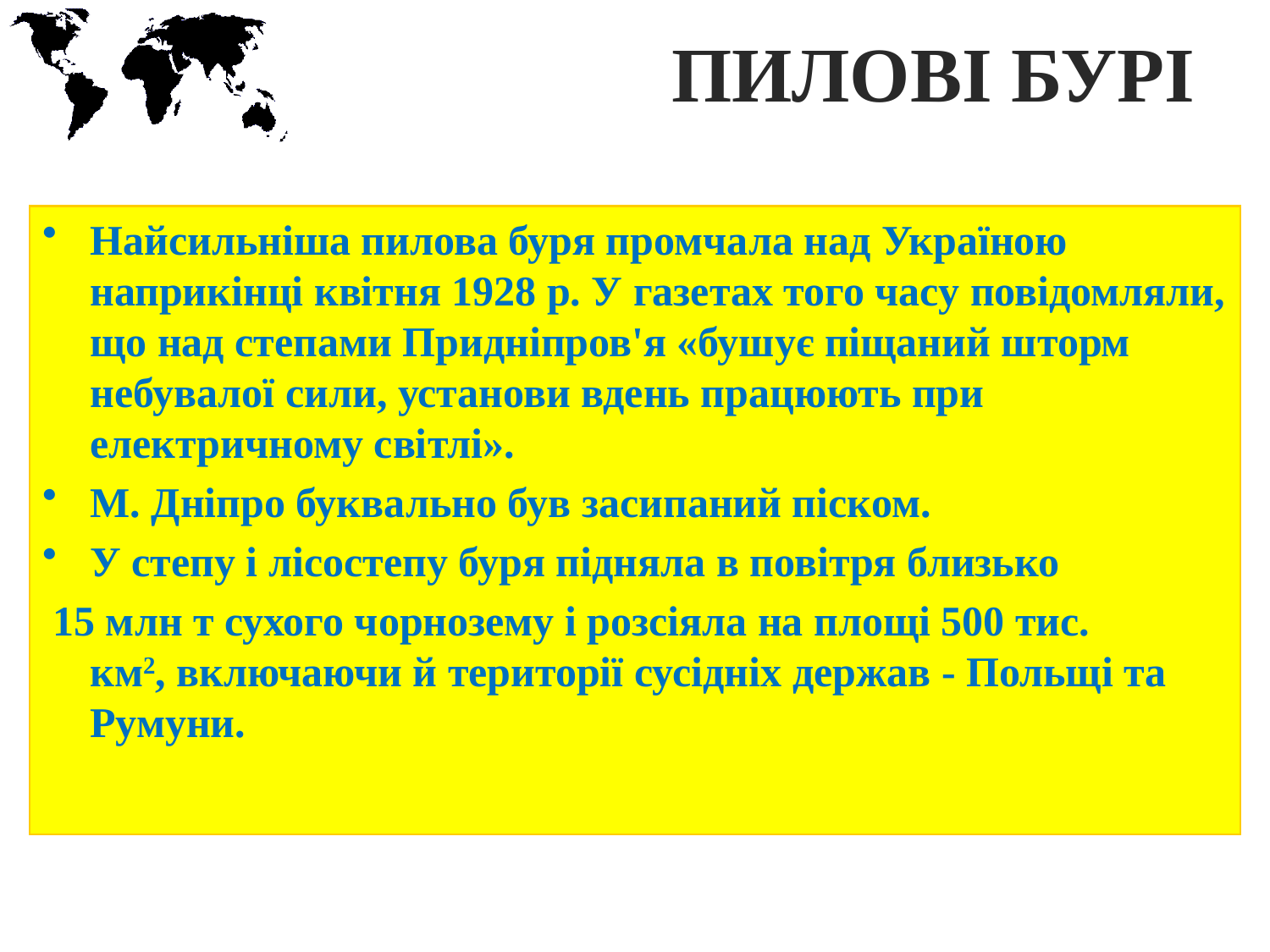

# ПИЛОВІ БУРІ
Найсильніша пилова буря промчала над Україною наприкінці квітня 1928 р. У газетах того часу повідомляли, що над степами Придніпров'я «бушує піщаний шторм небувалої сили, установи вдень працюють при електричному світлі».
М. Дніпро буквально був засипаний піском.
У степу і лісостепу буря підняла в повітря близько
 15 млн т сухого чорнозему і розсіяла на площі 500 тис. км2, включаючи й території сусідніх держав - Польщі та Румуни.